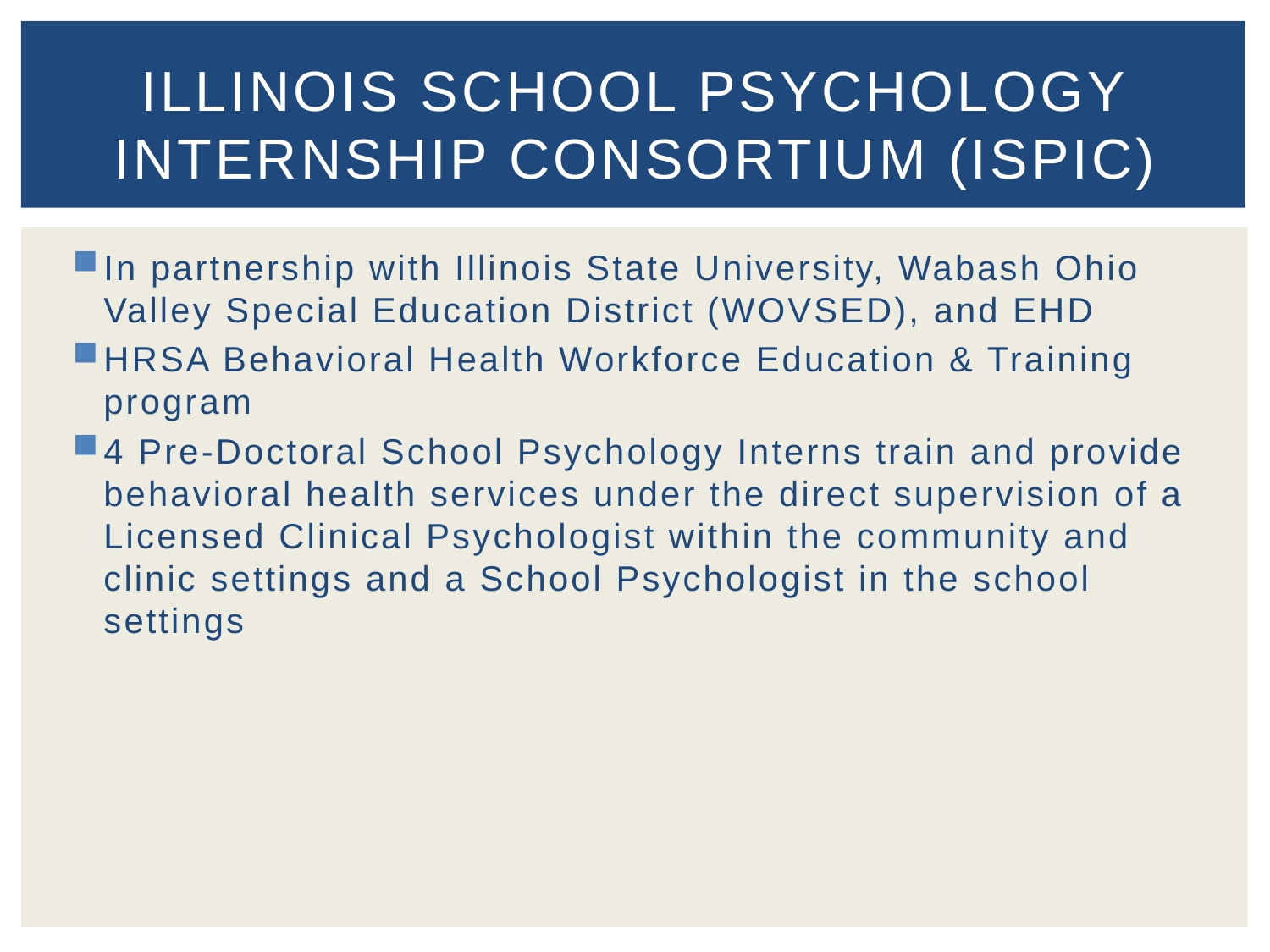

# Illinois School psychology internship Consortium (ispIC)
In partnership with Illinois State University, Wabash Ohio Valley Special Education District (WOVSED), and EHD
HRSA Behavioral Health Workforce Education & Training program
4 Pre-Doctoral School Psychology Interns train and provide behavioral health services under the direct supervision of a Licensed Clinical Psychologist within the community and clinic settings and a School Psychologist in the school settings